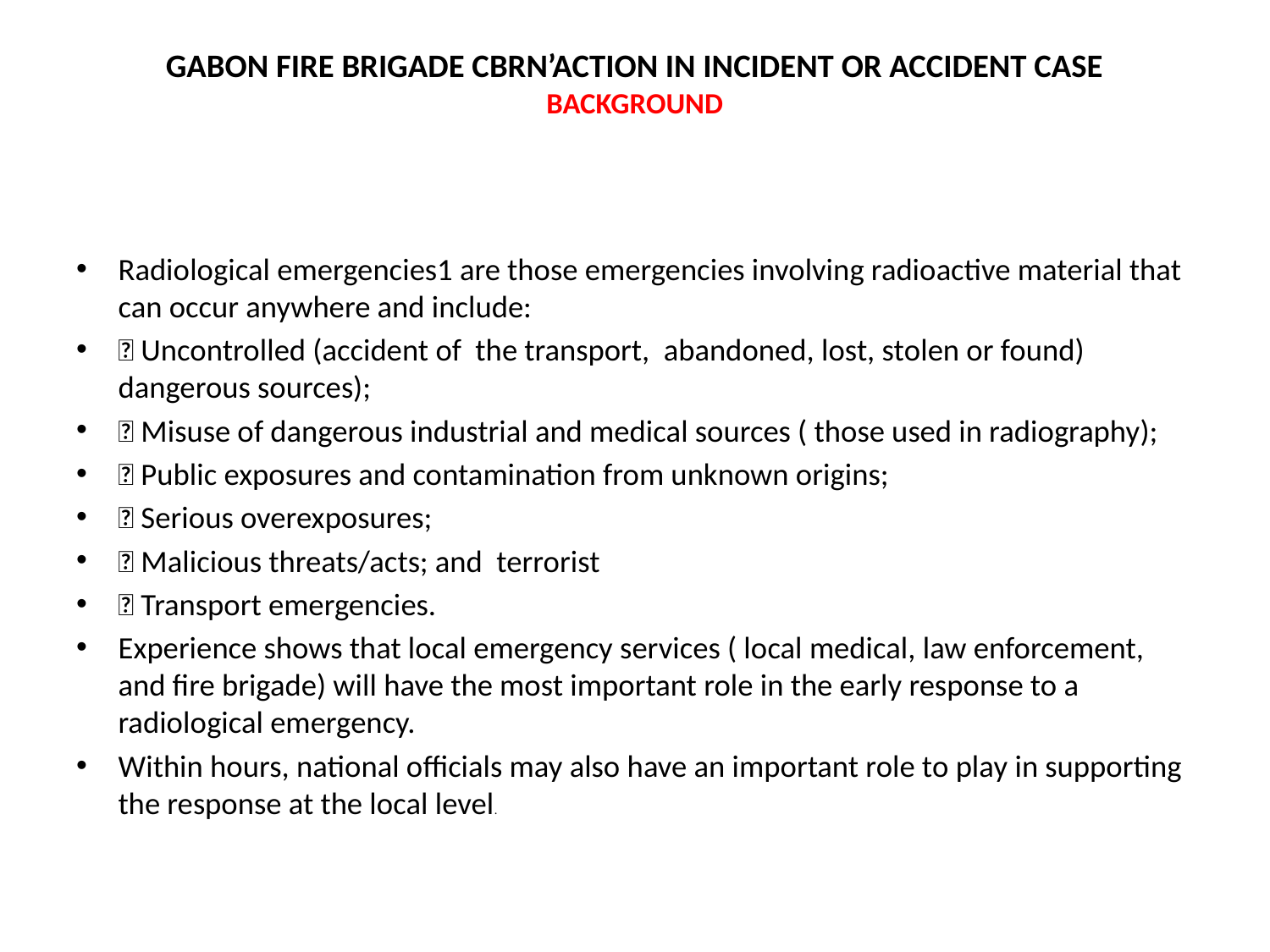

# GABON FIRE BRIGADE CBRN’ACTION IN INCIDENT OR ACCIDENT CASE BACKGROUND

Radiological emergencies1 are those emergencies involving radioactive material that can occur anywhere and include:
􀂃 Uncontrolled (accident of  the transport,  abandoned, lost, stolen or found) dangerous sources);
􀂃 Misuse of dangerous industrial and medical sources ( those used in radiography);
􀂃 Public exposures and contamination from unknown origins;
􀂃 Serious overexposures;
􀂃 Malicious threats/acts; and  terrorist
􀂃 Transport emergencies.
Experience shows that local emergency services ( local medical, law enforcement, and fire brigade) will have the most important role in the early response to a radiological emergency.
Within hours, national officials may also have an important role to play in supporting the response at the local level.